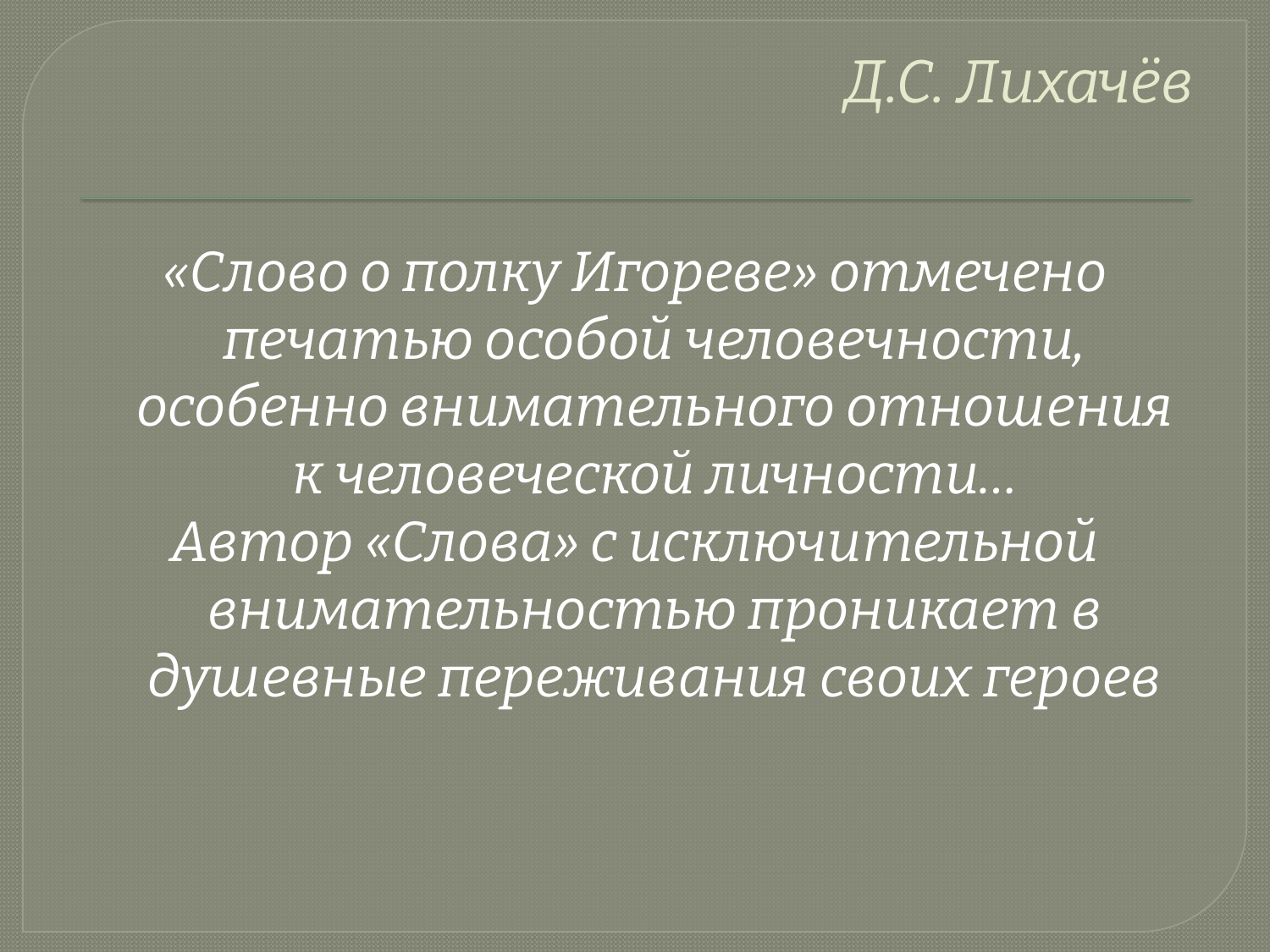

# Д.С. Лихачёв
«Слово о полку Игореве» отмечено печатью особой человечности, особенно внимательного отношения к человеческой личности…
Автор «Слова» с исключительной внимательностью проникает в душевные переживания своих героев